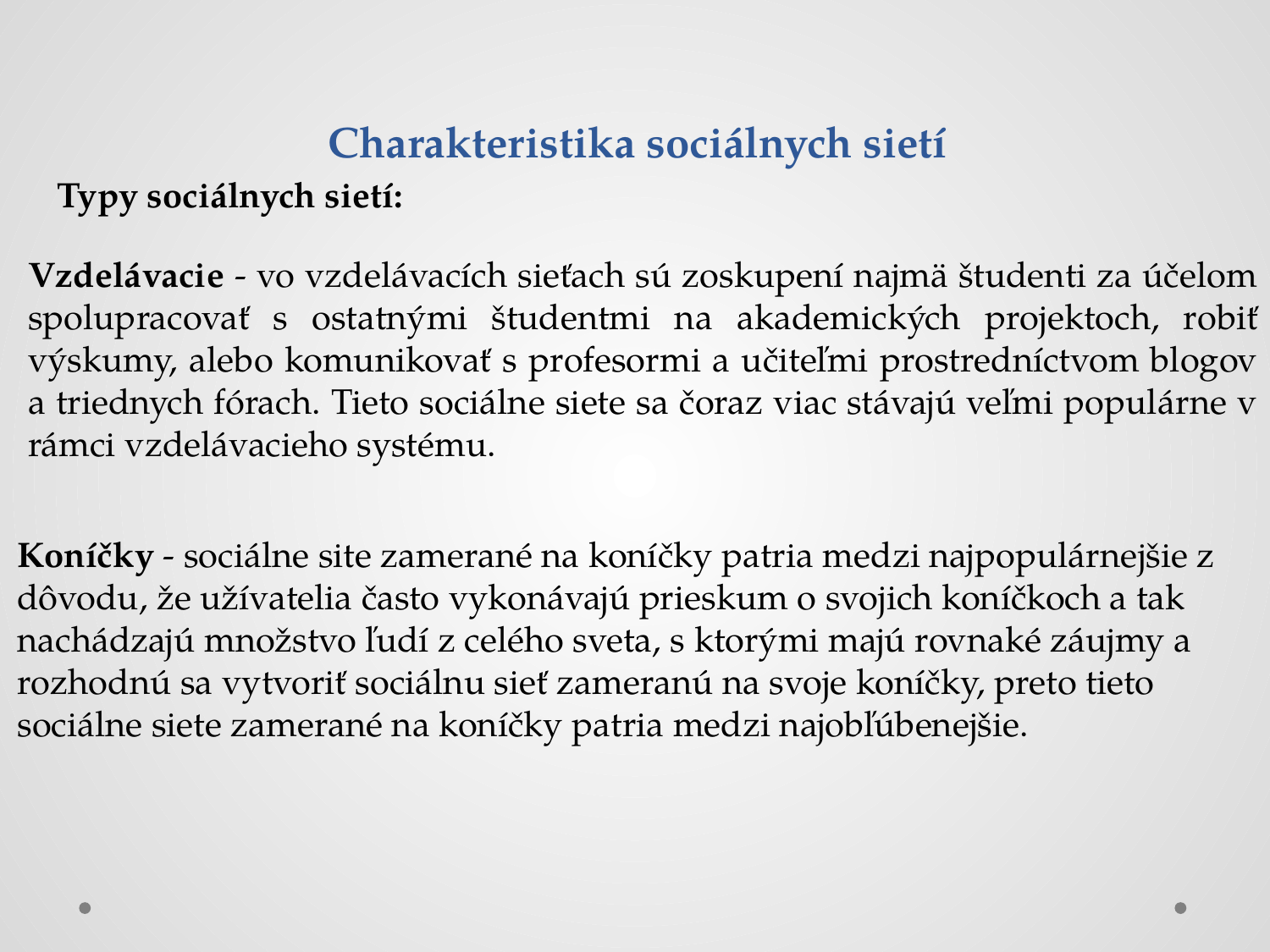

# Charakteristika sociálnych sietí
Typy sociálnych sietí:
Vzdelávacie - vo vzdelávacích sieťach sú zoskupení najmä študenti za účelom spolupracovať s ostatnými študentmi na akademických projektoch, robiť výskumy, alebo komunikovať s profesormi a učiteľmi prostredníctvom blogov a triednych fórach. Tieto sociálne siete sa čoraz viac stávajú veľmi populárne v rámci vzdelávacieho systému.

Koníčky - sociálne site zamerané na koníčky patria medzi najpopulárnejšie z dôvodu, že užívatelia často vykonávajú prieskum o svojich koníčkoch a tak nachádzajú množstvo ľudí z celého sveta, s ktorými majú rovnaké záujmy a rozhodnú sa vytvoriť sociálnu sieť zameranú na svoje koníčky, preto tieto sociálne siete zamerané na koníčky patria medzi najobľúbenejšie.